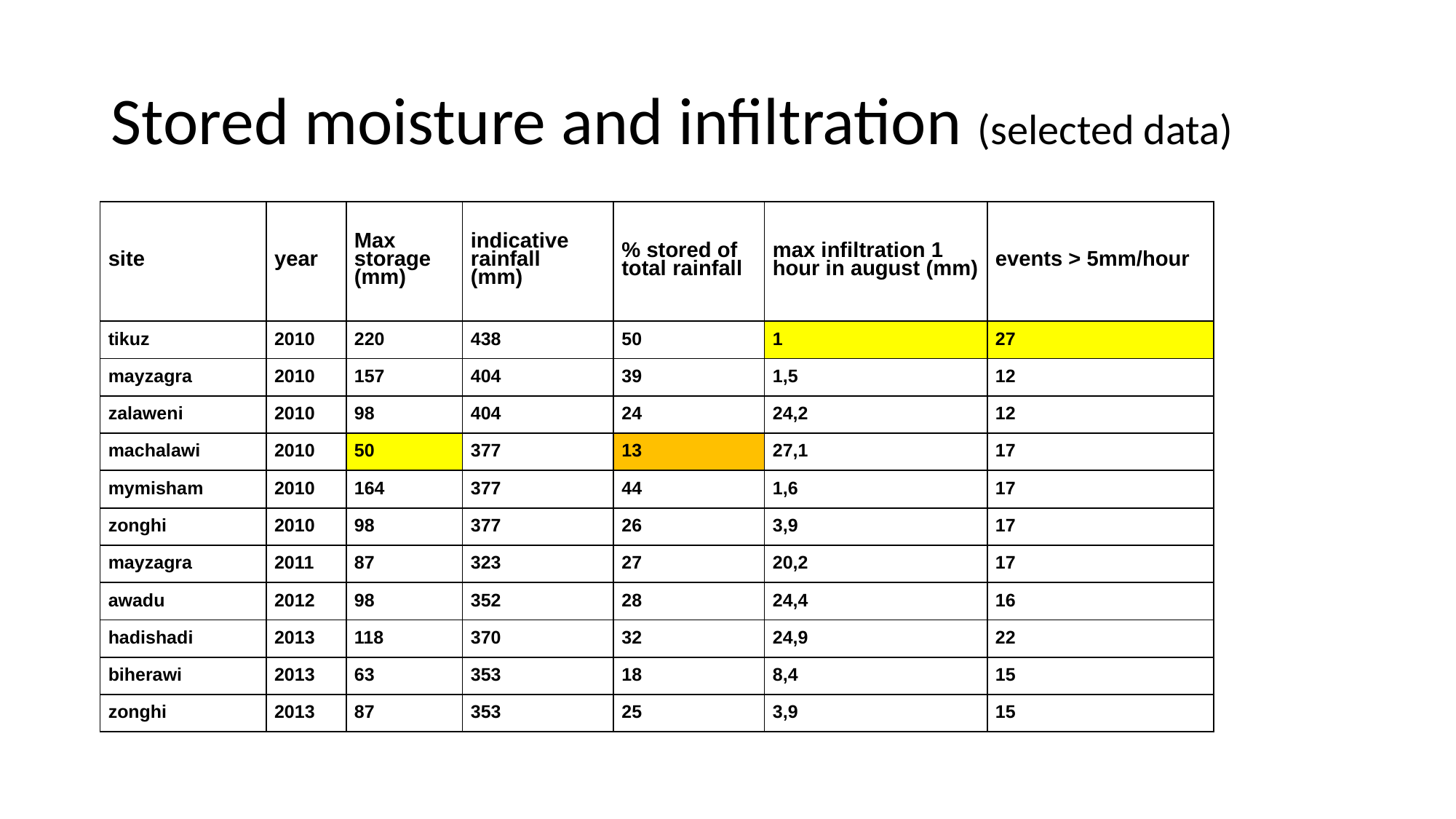

# Stored moisture and infiltration (selected data)
| site | year | Max storage (mm) | indicative rainfall (mm) | % stored of total rainfall | max infiltration 1 hour in august (mm) | events > 5mm/hour |
| --- | --- | --- | --- | --- | --- | --- |
| tikuz | 2010 | 220 | 438 | 50 | 1 | 27 |
| mayzagra | 2010 | 157 | 404 | 39 | 1,5 | 12 |
| zalaweni | 2010 | 98 | 404 | 24 | 24,2 | 12 |
| machalawi | 2010 | 50 | 377 | 13 | 27,1 | 17 |
| mymisham | 2010 | 164 | 377 | 44 | 1,6 | 17 |
| zonghi | 2010 | 98 | 377 | 26 | 3,9 | 17 |
| mayzagra | 2011 | 87 | 323 | 27 | 20,2 | 17 |
| awadu | 2012 | 98 | 352 | 28 | 24,4 | 16 |
| hadishadi | 2013 | 118 | 370 | 32 | 24,9 | 22 |
| biherawi | 2013 | 63 | 353 | 18 | 8,4 | 15 |
| zonghi | 2013 | 87 | 353 | 25 | 3,9 | 15 |